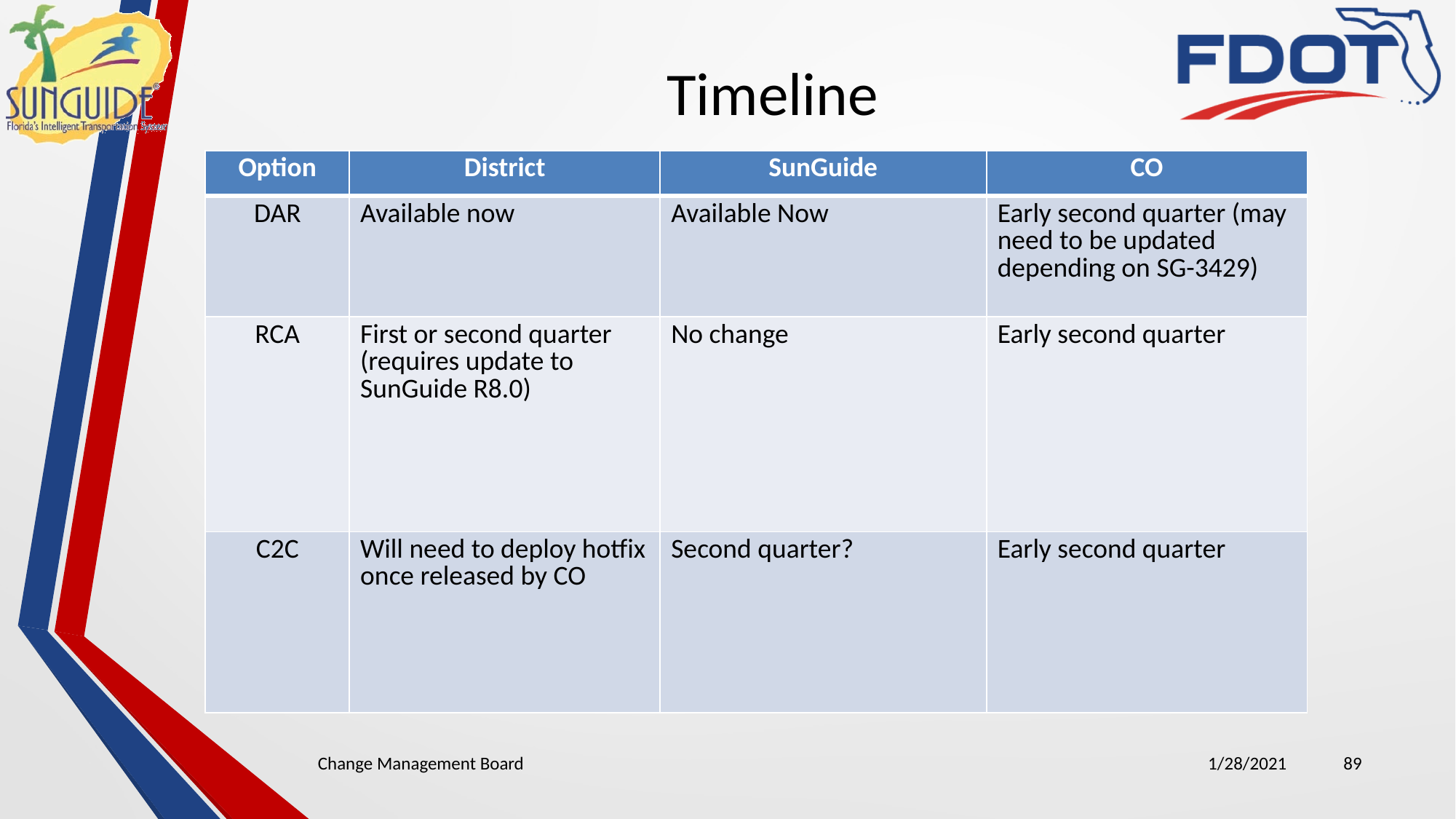

# Timeline
| Option | District | SunGuide | CO |
| --- | --- | --- | --- |
| DAR | Available now | Available Now | Early second quarter (may need to be updated depending on SG-3429) |
| RCA | First or second quarter (requires update to SunGuide R8.0) | No change | Early second quarter |
| C2C | Will need to deploy hotfix once released by CO | Second quarter? | Early second quarter |

Change Management Board
1/28/2021
89